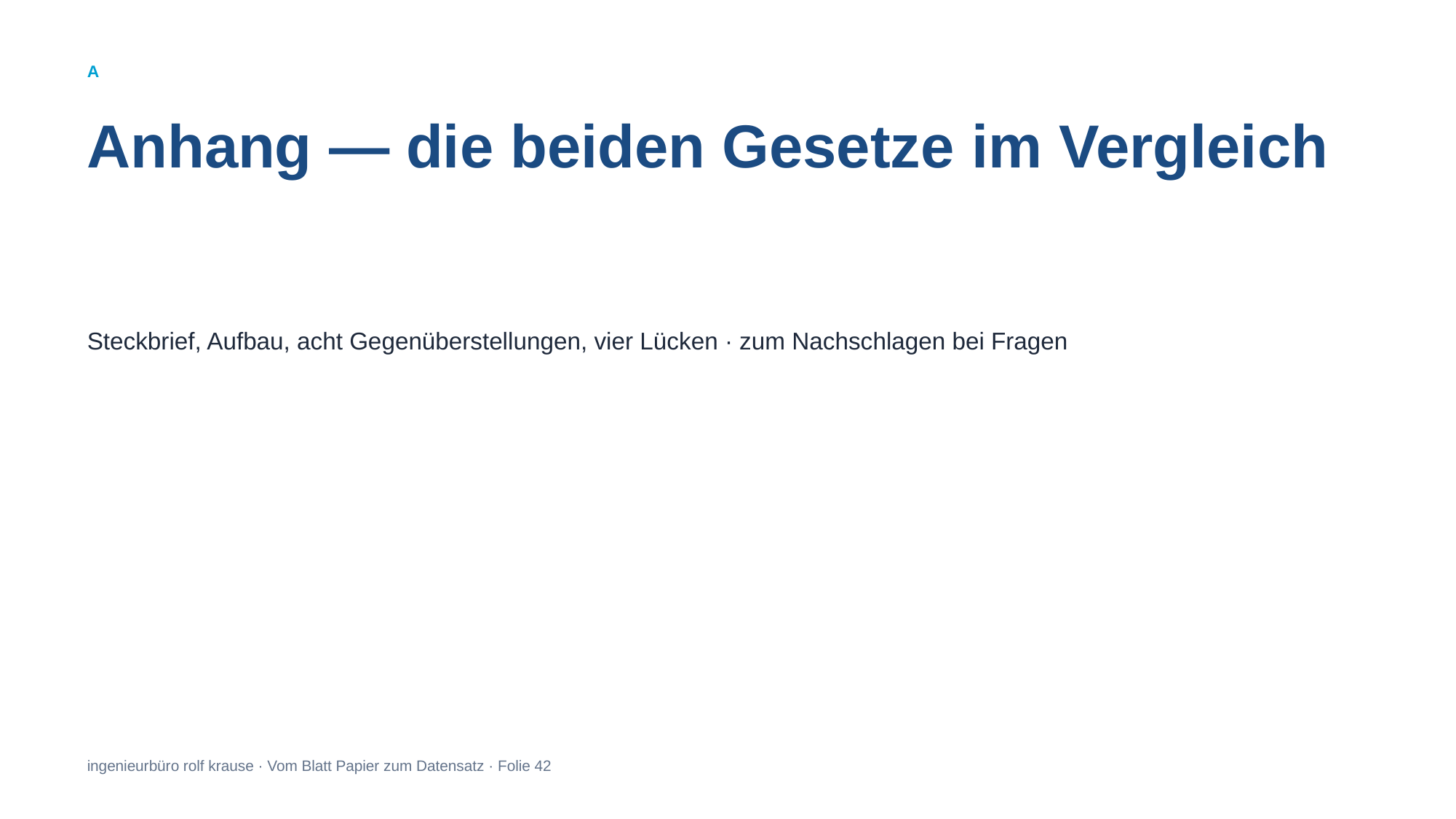

A
Anhang — die beiden Gesetze im Vergleich
Steckbrief, Aufbau, acht Gegenüberstellungen, vier Lücken · zum Nachschlagen bei Fragen
ingenieurbüro rolf krause · Vom Blatt Papier zum Datensatz · Folie 42